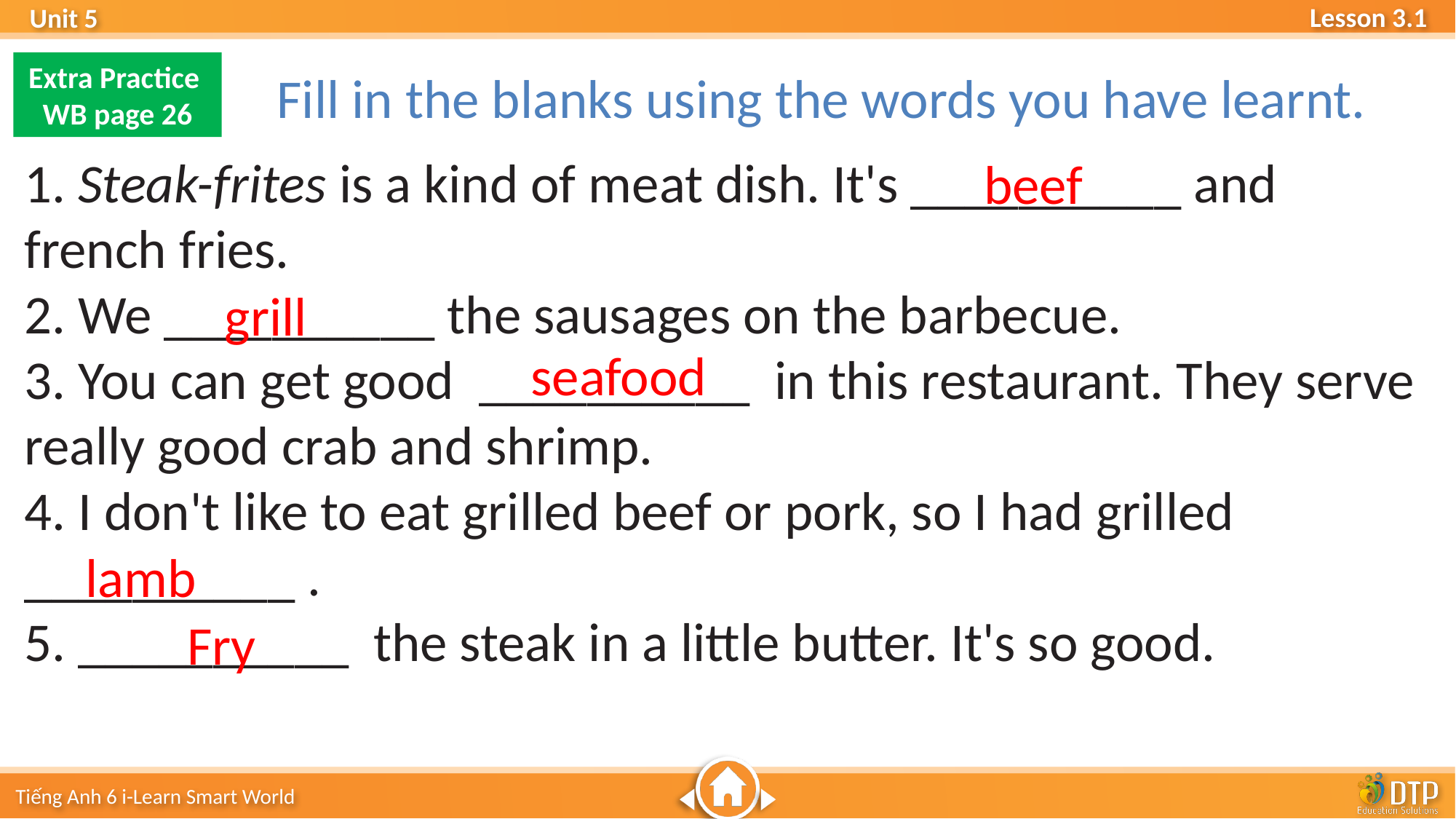

Extra Practice
WB page 26
Fill in the blanks using the words you have learnt.
1. Steak-frites is a kind of meat dish. It's __________ and french fries.
2. We __________ the sausages on the barbecue.
3. You can get good  __________  in this restaurant. They serve really good crab and shrimp.
4. I don't like to eat grilled beef or pork, so I had grilled  __________ .
5. __________  the steak in a little butter. It's so good.
beef
grill
seafood
lamb
Fry